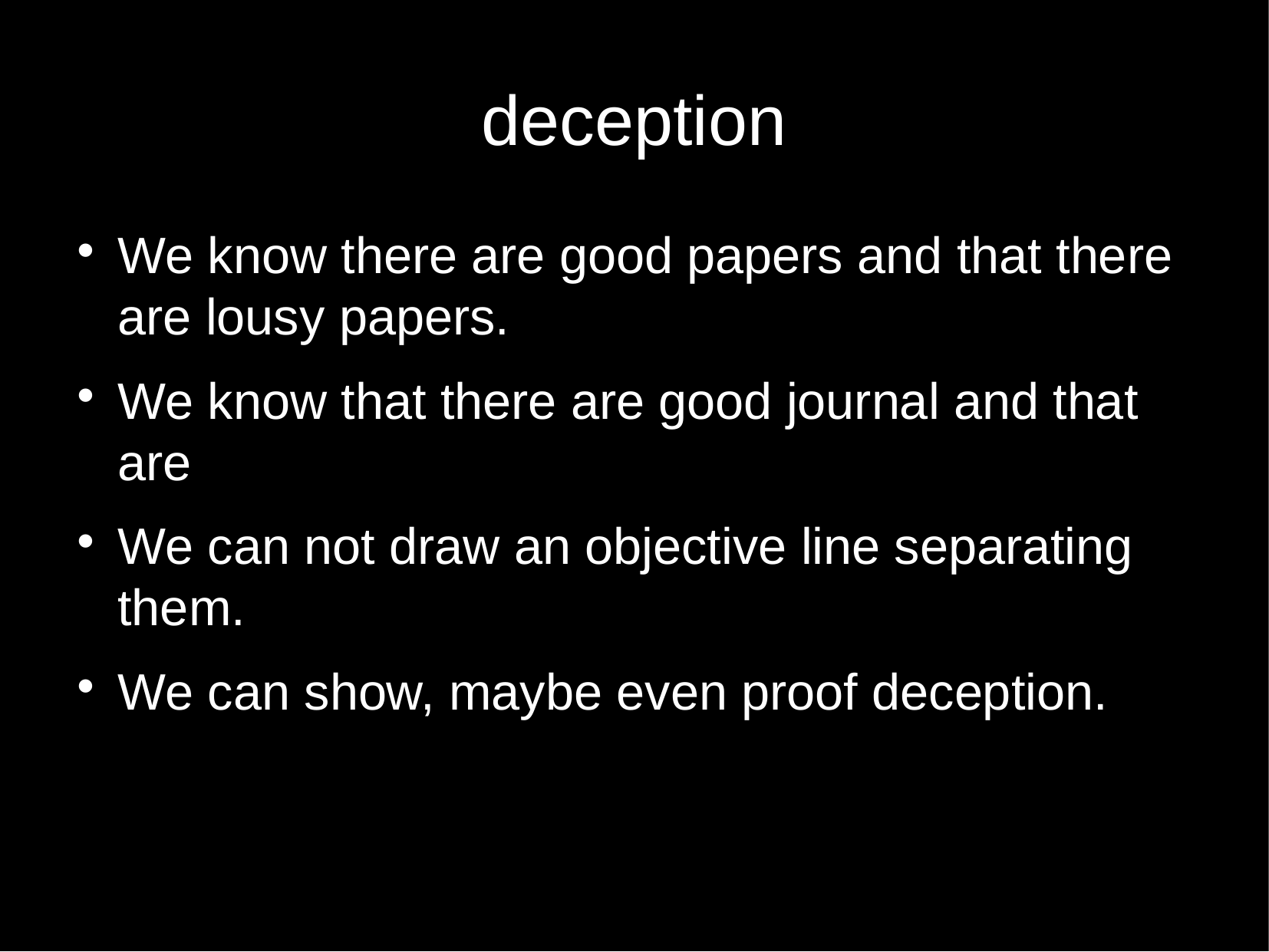

deception
We know there are good papers and that there are lousy papers.
We know that there are good journal and that are
We can not draw an objective line separating them.
We can show, maybe even proof deception.